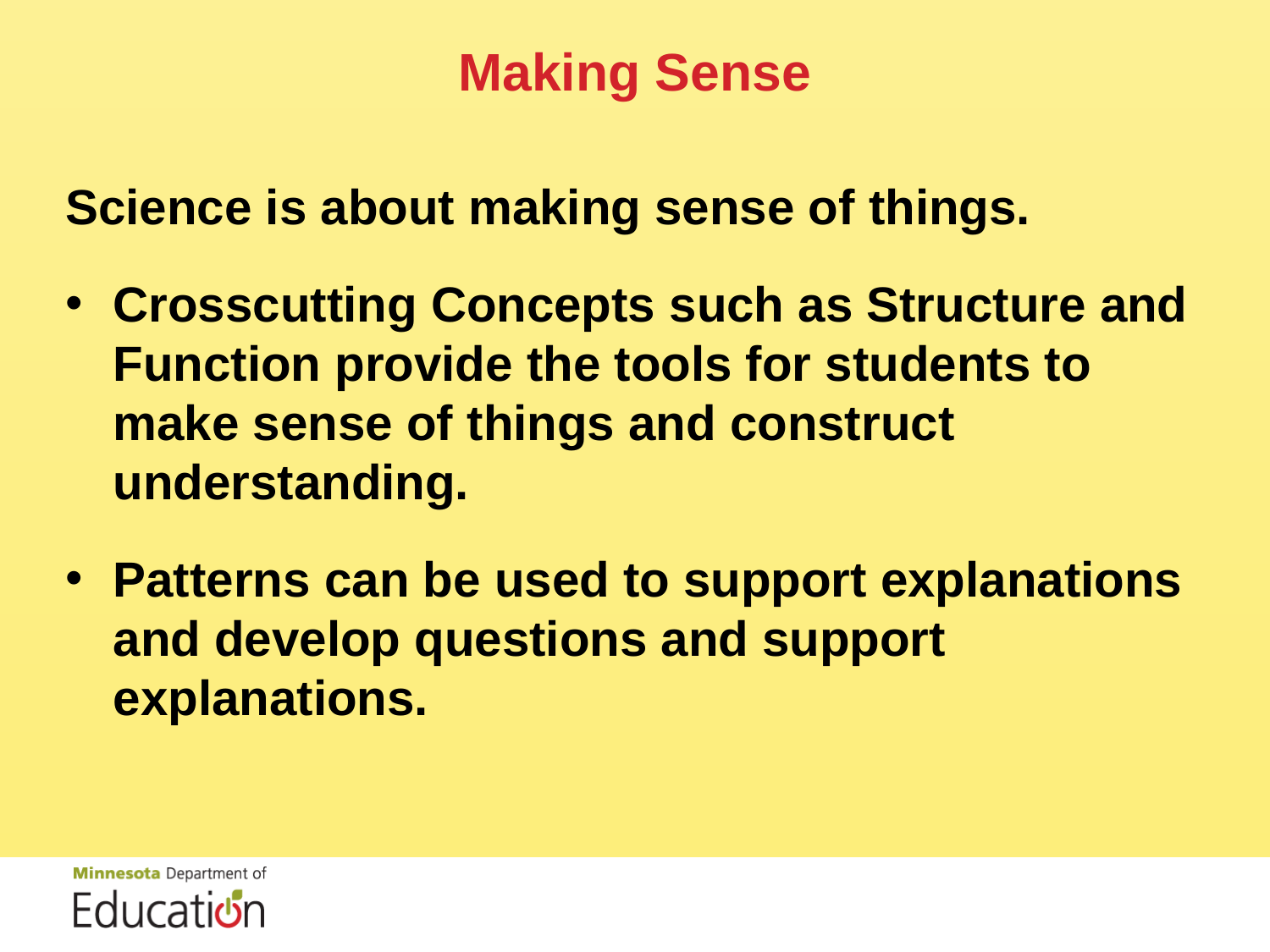

# Making Sense
Science is about making sense of things.

Crosscutting Concepts such as Structure and Function provide the tools for students to make sense of things and construct understanding.

Patterns can be used to support explanations and develop questions and support explanations.